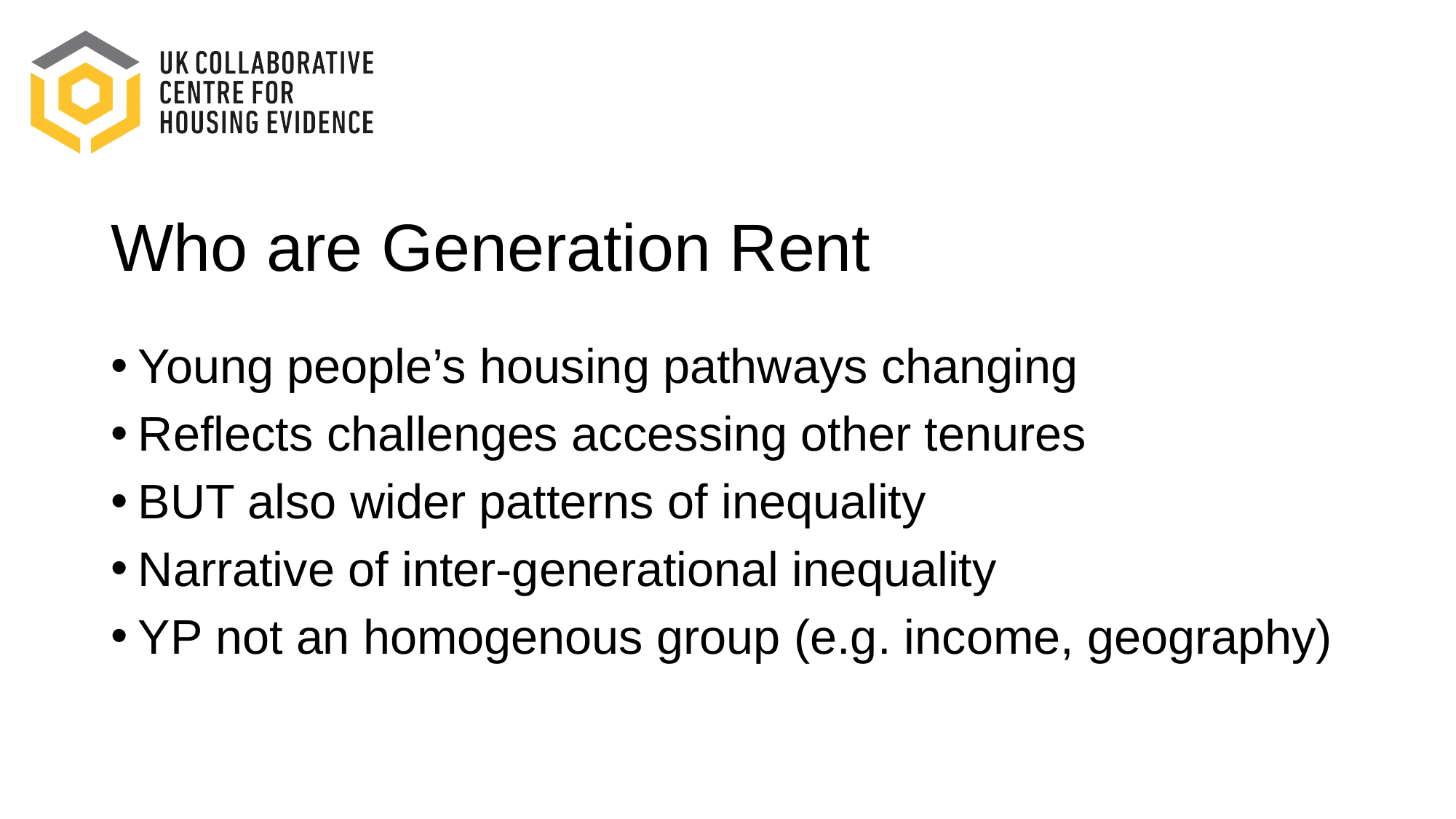

# Who are Generation Rent
Young people’s housing pathways changing
Reflects challenges accessing other tenures
BUT also wider patterns of inequality
Narrative of inter-generational inequality
YP not an homogenous group (e.g. income, geography)